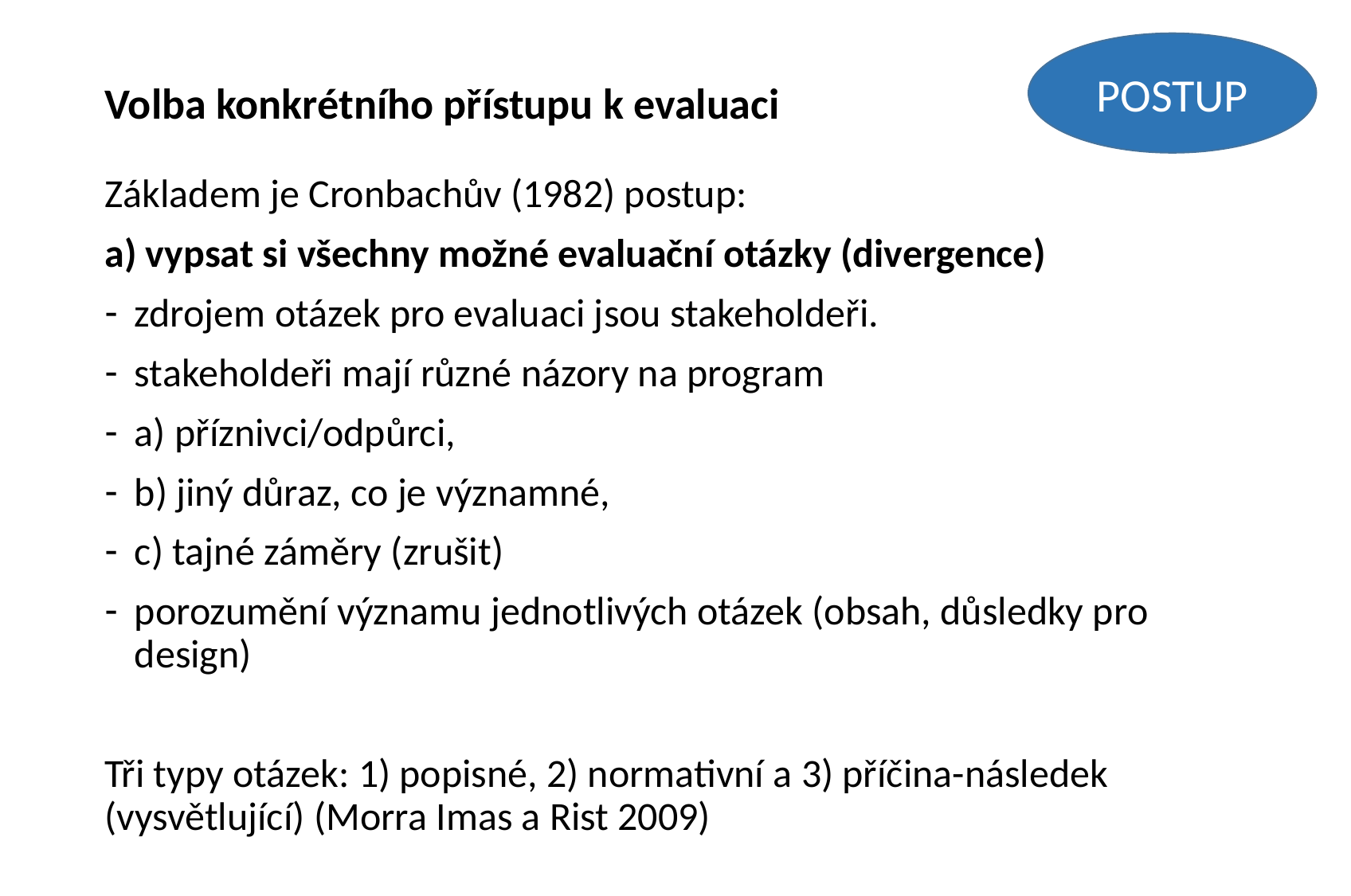

# Volba konkrétního přístupu k evaluaci
POSTUP
Základem je Cronbachův (1982) postup:
a) vypsat si všechny možné evaluační otázky (divergence)
zdrojem otázek pro evaluaci jsou stakeholdeři.
stakeholdeři mají různé názory na program
a) příznivci/odpůrci,
b) jiný důraz, co je významné,
c) tajné záměry (zrušit)
porozumění významu jednotlivých otázek (obsah, důsledky pro design)

Tři typy otázek: 1) popisné, 2) normativní a 3) příčina-následek (vysvětlující) (Morra Imas a Rist 2009)